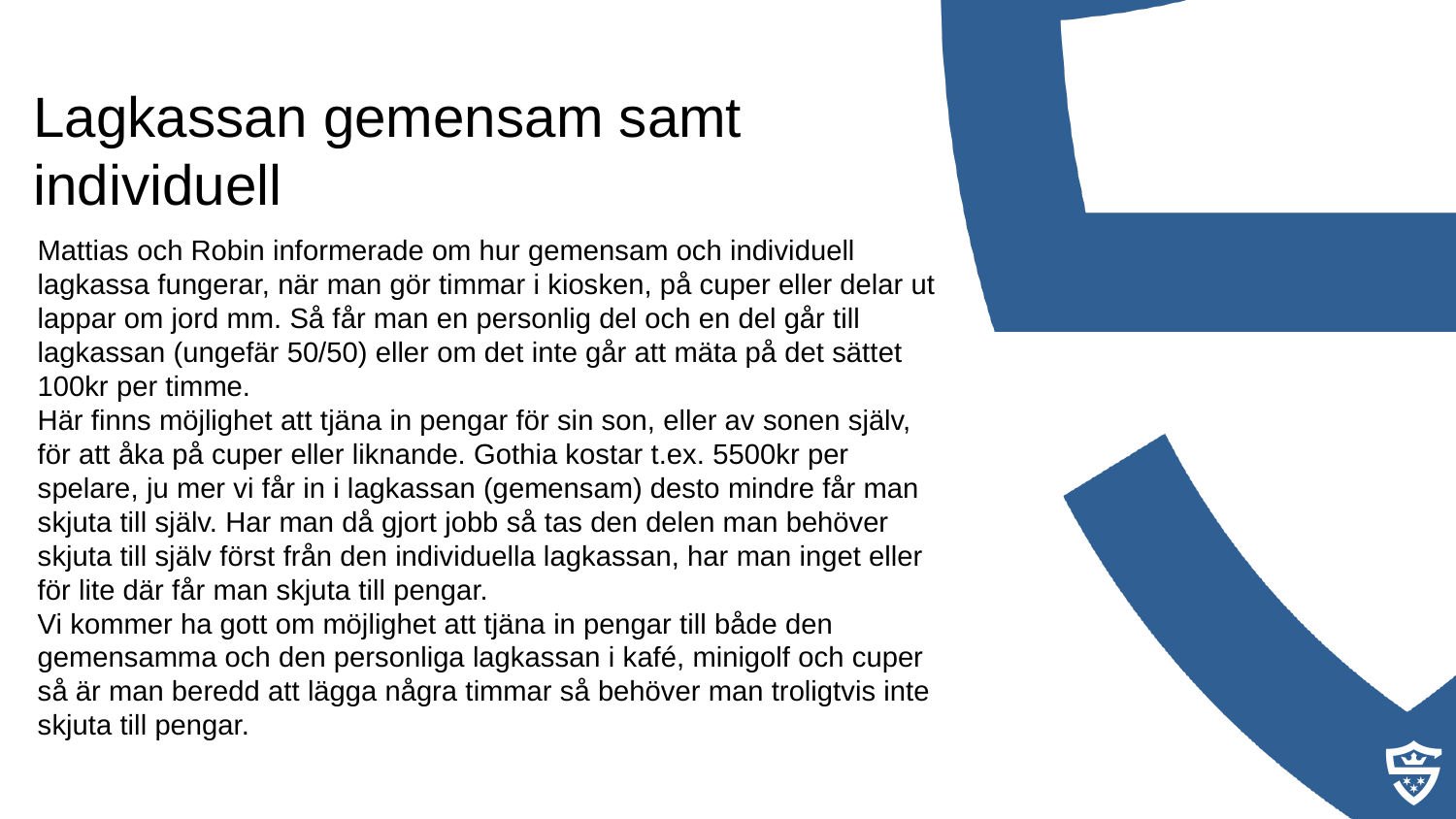

Lagkassan gemensam samt individuell
Mattias och Robin informerade om hur gemensam och individuell lagkassa fungerar, när man gör timmar i kiosken, på cuper eller delar ut lappar om jord mm. Så får man en personlig del och en del går till lagkassan (ungefär 50/50) eller om det inte går att mäta på det sättet 100kr per timme.
Här finns möjlighet att tjäna in pengar för sin son, eller av sonen själv, för att åka på cuper eller liknande. Gothia kostar t.ex. 5500kr per spelare, ju mer vi får in i lagkassan (gemensam) desto mindre får man skjuta till själv. Har man då gjort jobb så tas den delen man behöver skjuta till själv först från den individuella lagkassan, har man inget eller för lite där får man skjuta till pengar.
Vi kommer ha gott om möjlighet att tjäna in pengar till både den gemensamma och den personliga lagkassan i kafé, minigolf och cuper så är man beredd att lägga några timmar så behöver man troligtvis inte skjuta till pengar.